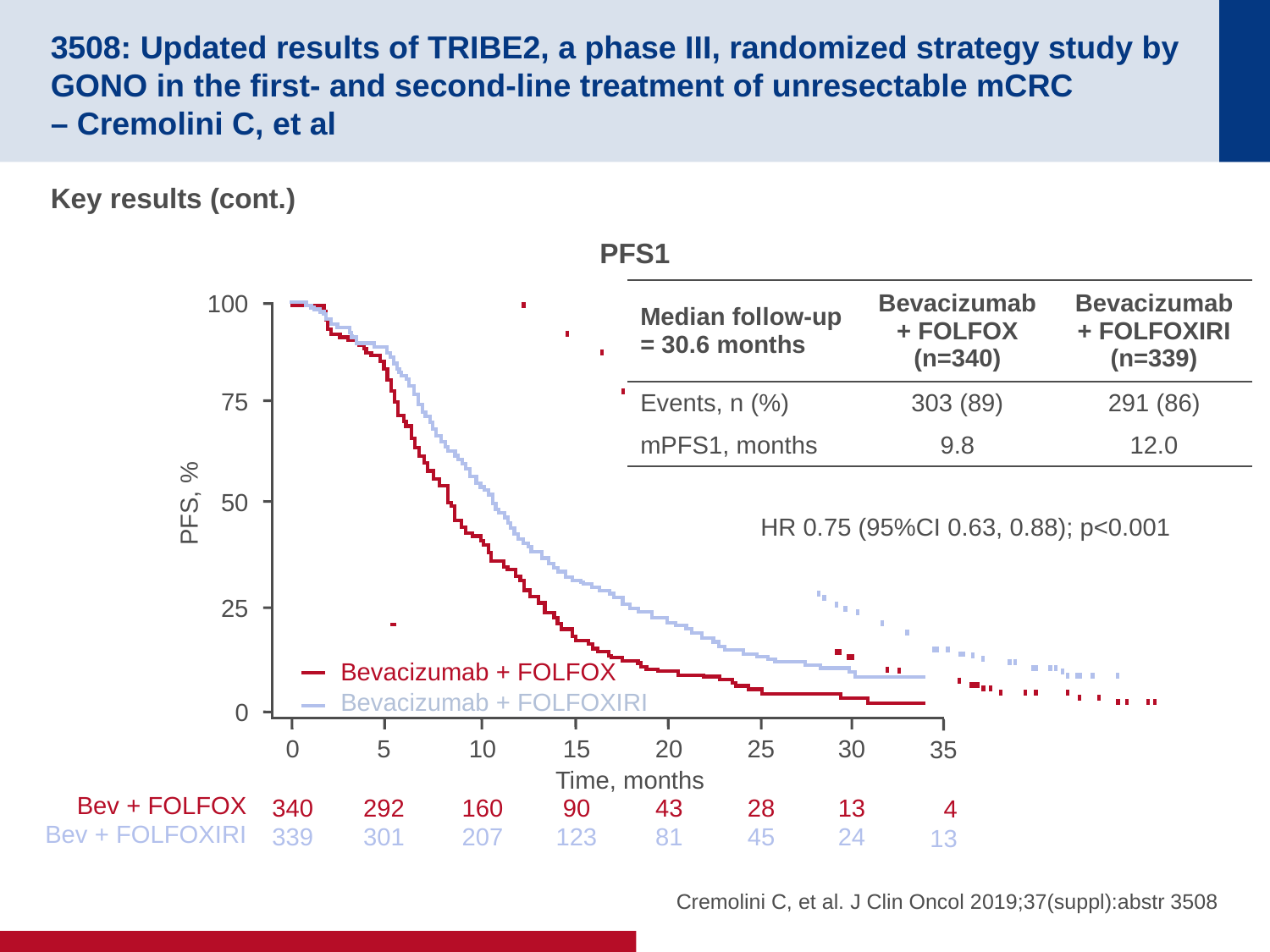

# 3508: Updated results of TRIBE2, a phase III, randomized strategy study by GONO in the first- and second-line treatment of unresectable mCRC – Cremolini C, et al
Key results (cont.)

PFS1
| Median follow-up = 30.6 months | Bevacizumab + FOLFOX (n=340) | Bevacizumab+ FOLFOXIRI (n=339) |
| --- | --- | --- |
| Events, n (%) | 303 (89) | 291 (86) |
| mPFS1, months | 9.8 | 12.0 |
100

75

50

25

Bevacizumab + FOLFOX
Bevacizumab + FOLFOXIRI
0

0

340
339

5

292
301

10

160
207

15

90
123

20

43
81

25

28
45

30

13
24
35

4
13
Time, months
HR 0.75 (95%CI 0.63, 0.88); p<0.001

PFS, %
Bev + FOLFOX
Bev + FOLFOXIRI
Cremolini C, et al. J Clin Oncol 2019;37(suppl):abstr 3508